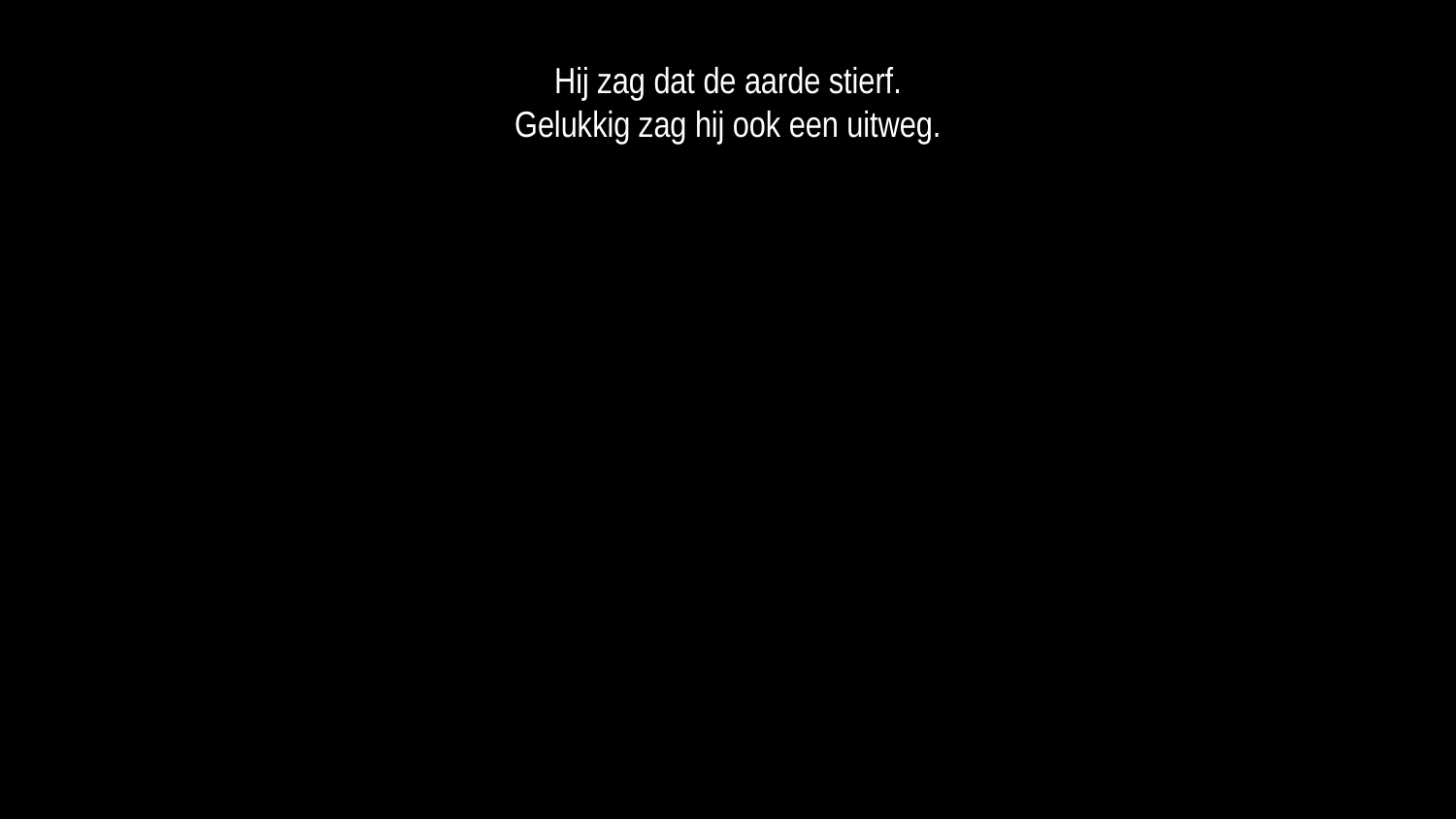

Hij zag dat de aarde stierf.
Gelukkig zag hij ook een uitweg.